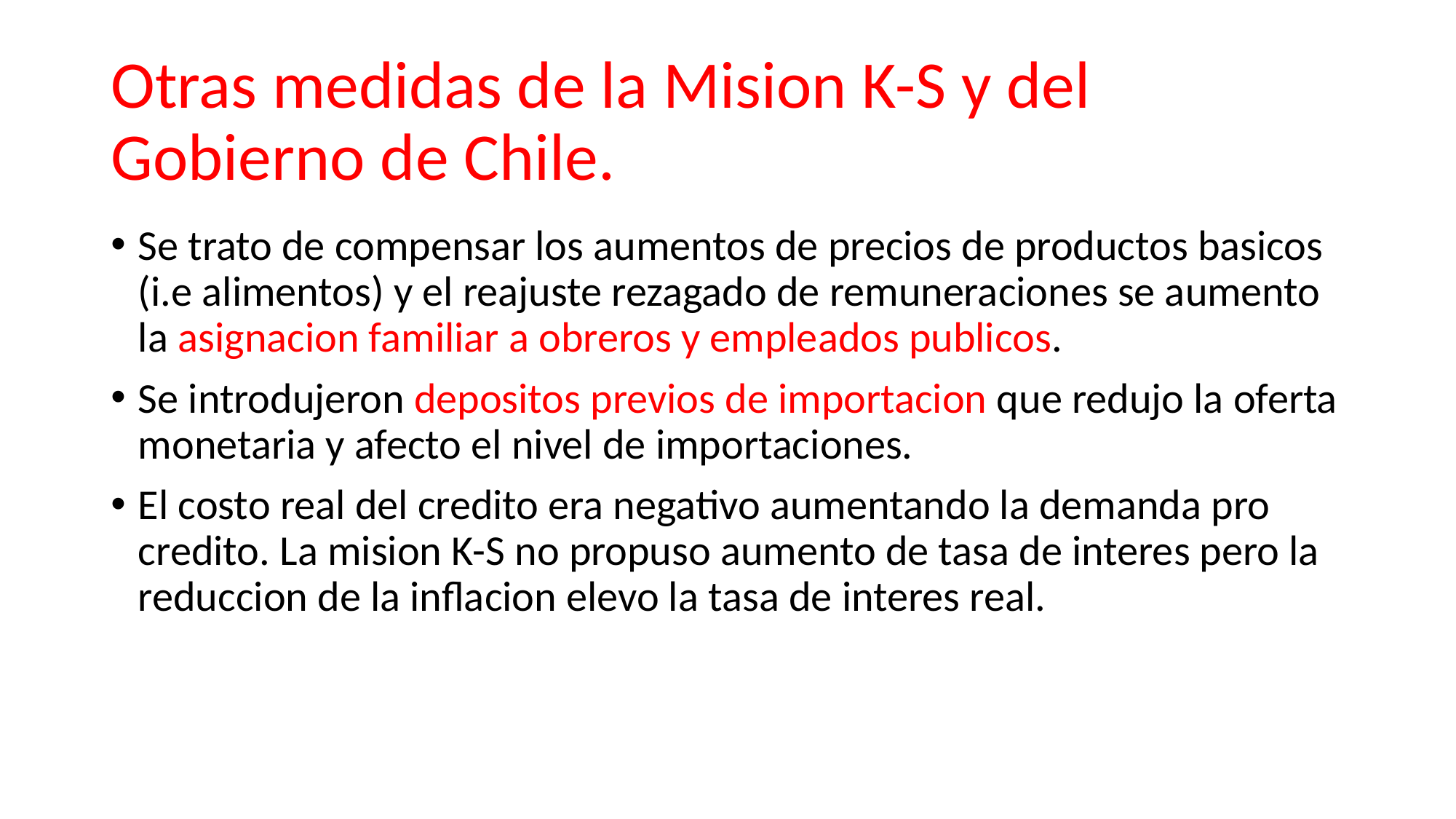

# Otras medidas de la Mision K-S y del  Gobierno de Chile.
Se trato de compensar los aumentos de precios de productos basicos (i.e alimentos) y el reajuste rezagado de remuneraciones se aumento la asignacion familiar a obreros y empleados publicos.
Se introdujeron depositos previos de importacion que redujo la oferta monetaria y afecto el nivel de importaciones.
El costo real del credito era negativo aumentando la demanda pro credito. La mision K-S no propuso aumento de tasa de interes pero la reduccion de la inflacion elevo la tasa de interes real.